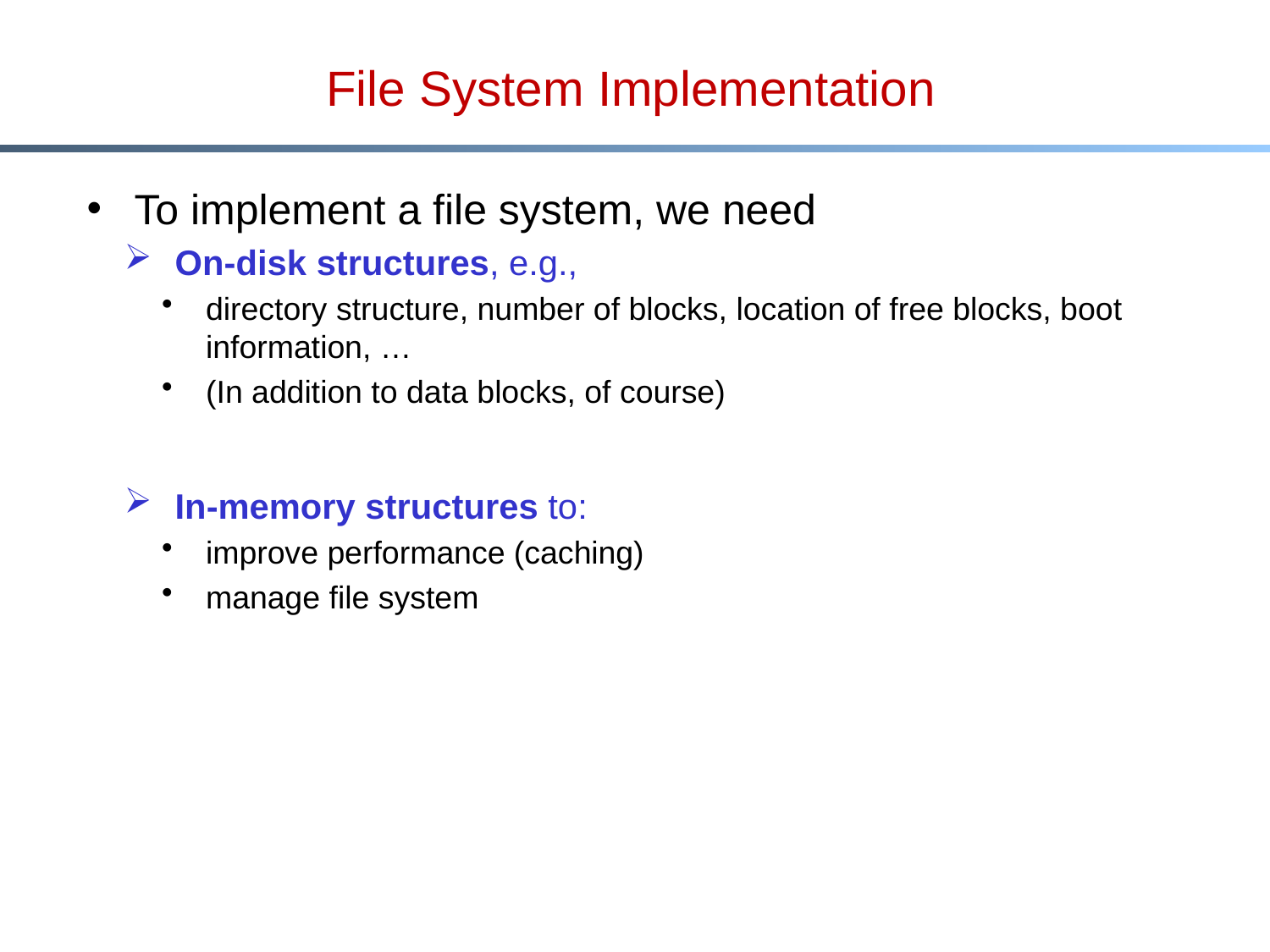

# File System Implementation
To implement a file system, we need
On-disk structures, e.g.,
directory structure, number of blocks, location of free blocks, boot information, …
(In addition to data blocks, of course)

In-memory structures to:
improve performance (caching)
manage file system